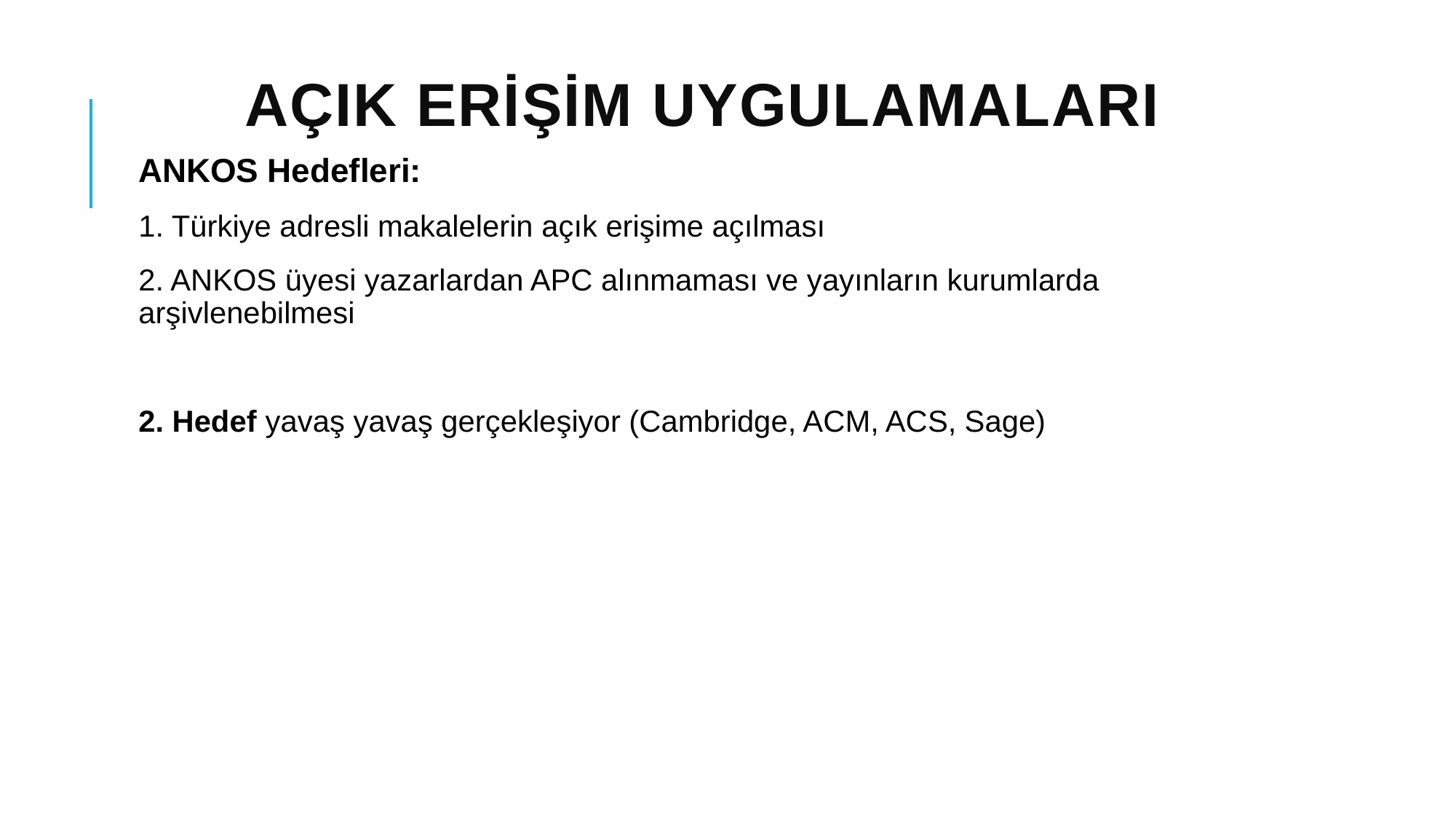

# AÇIK ERİŞİM UYGULAMALARI
ANKOS Hedefleri:
1. Türkiye adresli makalelerin açık erişime açılması
2. ANKOS üyesi yazarlardan APC alınmaması ve yayınların kurumlarda arşivlenebilmesi

2. Hedef yavaş yavaş gerçekleşiyor (Cambridge, ACM, ACS, Sage)